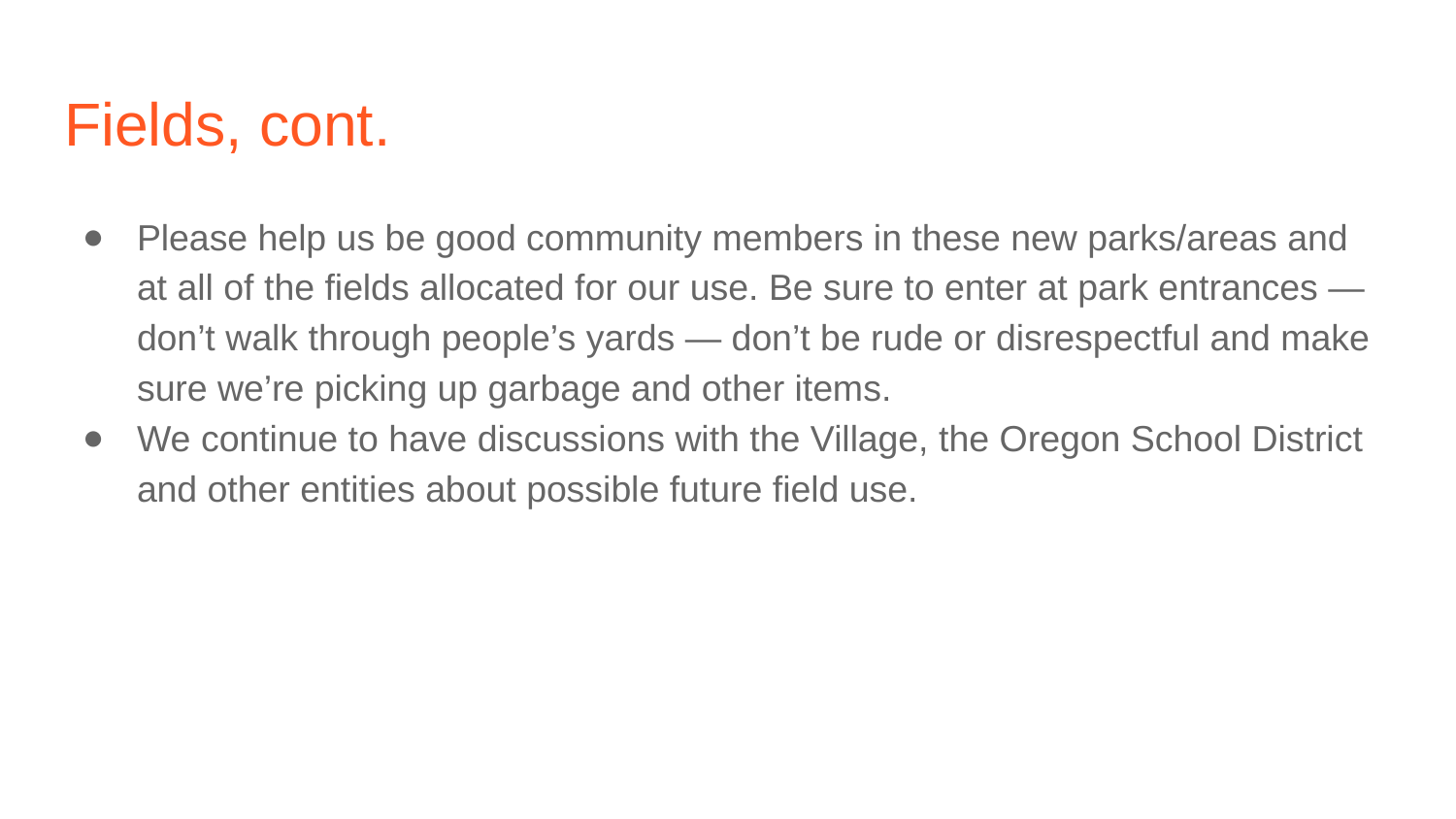

# Fields, cont.
Please help us be good community members in these new parks/areas and at all of the fields allocated for our use. Be sure to enter at park entrances — don’t walk through people’s yards — don’t be rude or disrespectful and make sure we’re picking up garbage and other items.
We continue to have discussions with the Village, the Oregon School District and other entities about possible future field use.